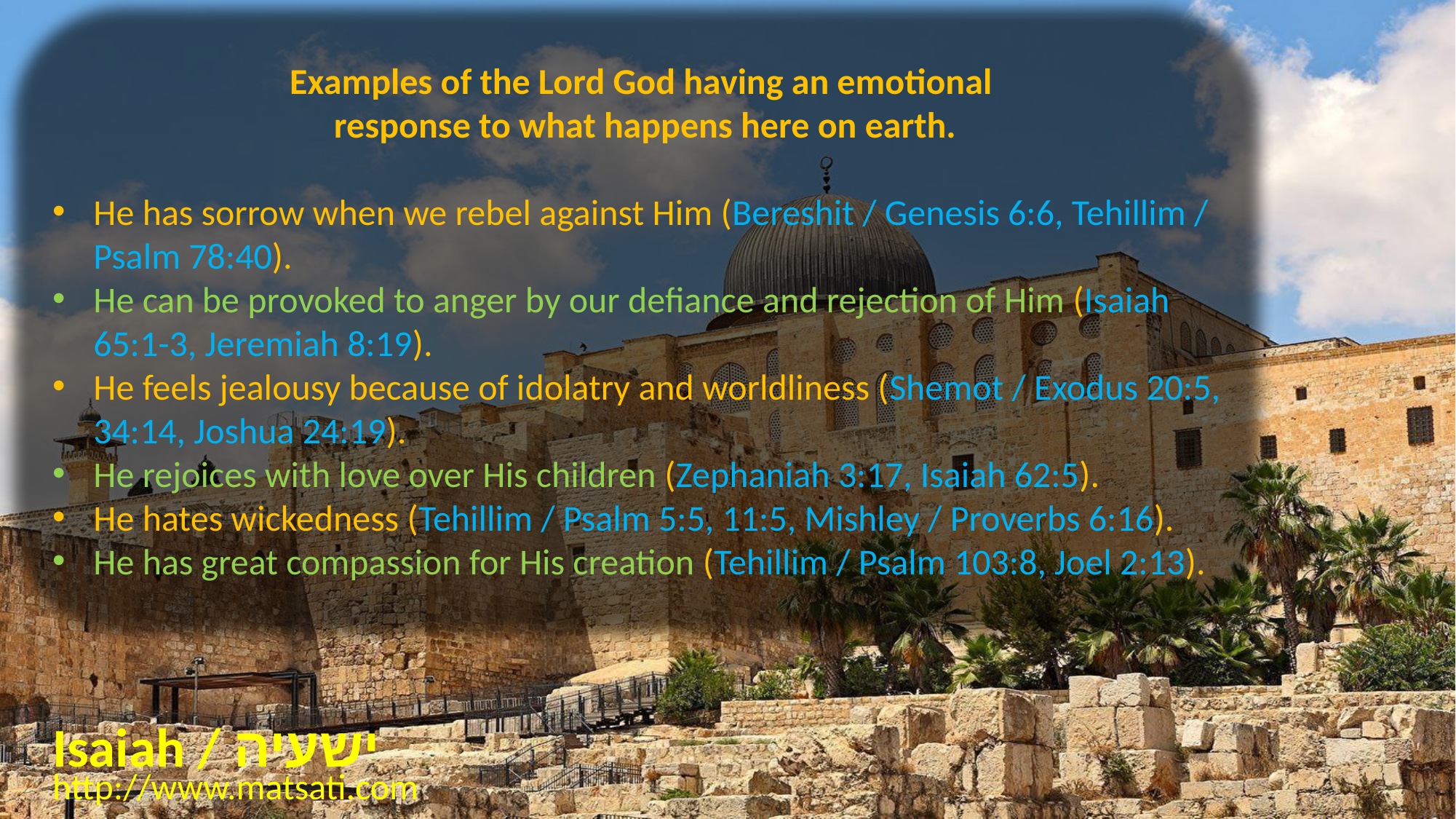

Examples of the Lord God having an emotional
response to what happens here on earth.

He has sorrow when we rebel against Him (Bereshit / Genesis 6:6, Tehillim / Psalm 78:40).
He can be provoked to anger by our defiance and rejection of Him (Isaiah 65:1-3, Jeremiah 8:19).
He feels jealousy because of idolatry and worldliness (Shemot / Exodus 20:5, 34:14, Joshua 24:19).
He rejoices with love over His children (Zephaniah 3:17, Isaiah 62:5).
He hates wickedness (Tehillim / Psalm 5:5, 11:5, Mishley / Proverbs 6:16).
He has great compassion for His creation (Tehillim / Psalm 103:8, Joel 2:13).
Isaiah / ישעיה
http://www.matsati.com